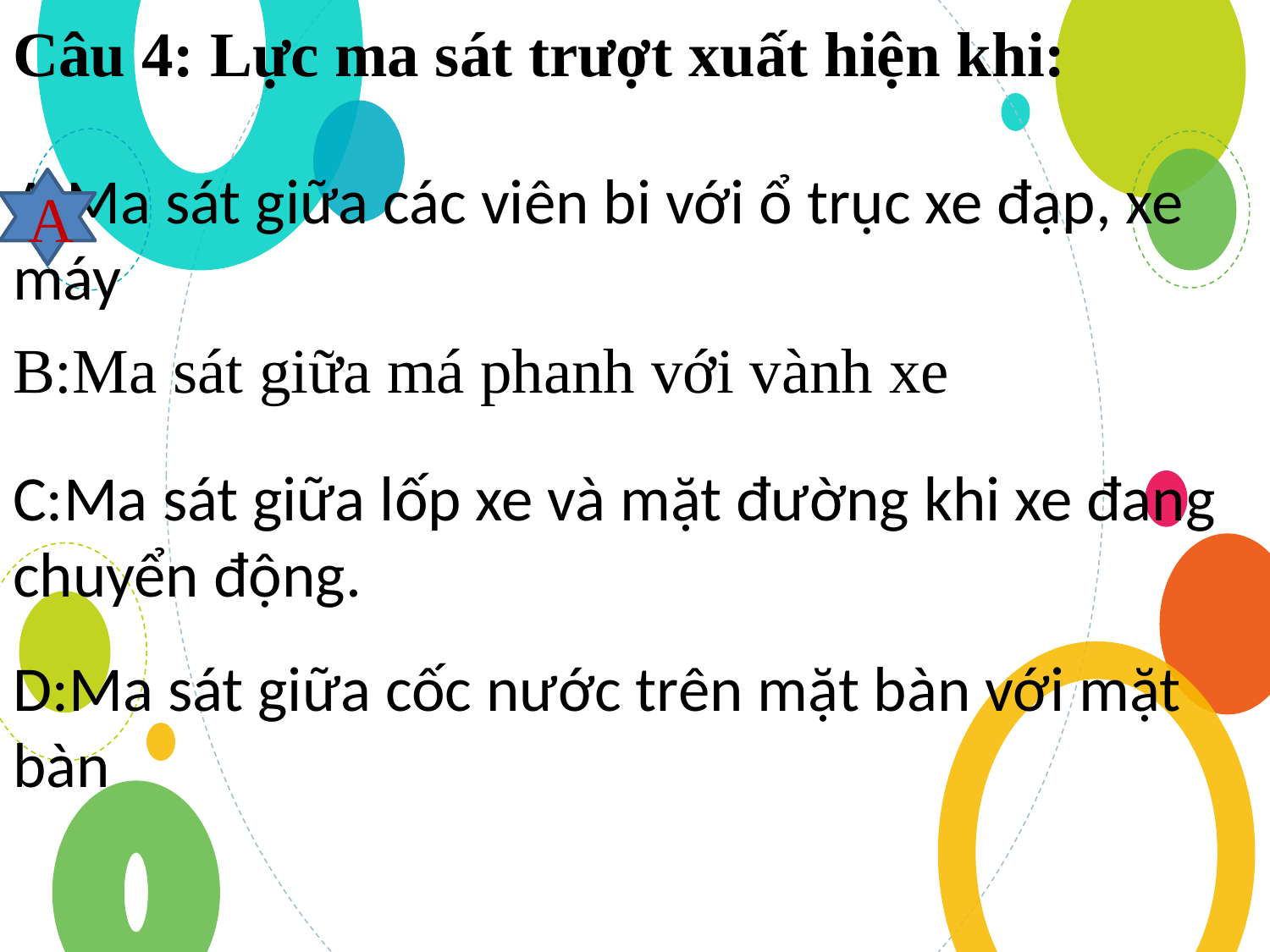

Câu 4: Lực ma sát trượt xuất hiện khi:
A:Ma sát giữa các viên bi với ổ trục xe đạp, xe máy
A
B:Ma sát giữa má phanh với vành xe
C:Ma sát giữa lốp xe và mặt đường khi xe đang chuyển động.
D:Ma sát giữa cốc nước trên mặt bàn với mặt bàn